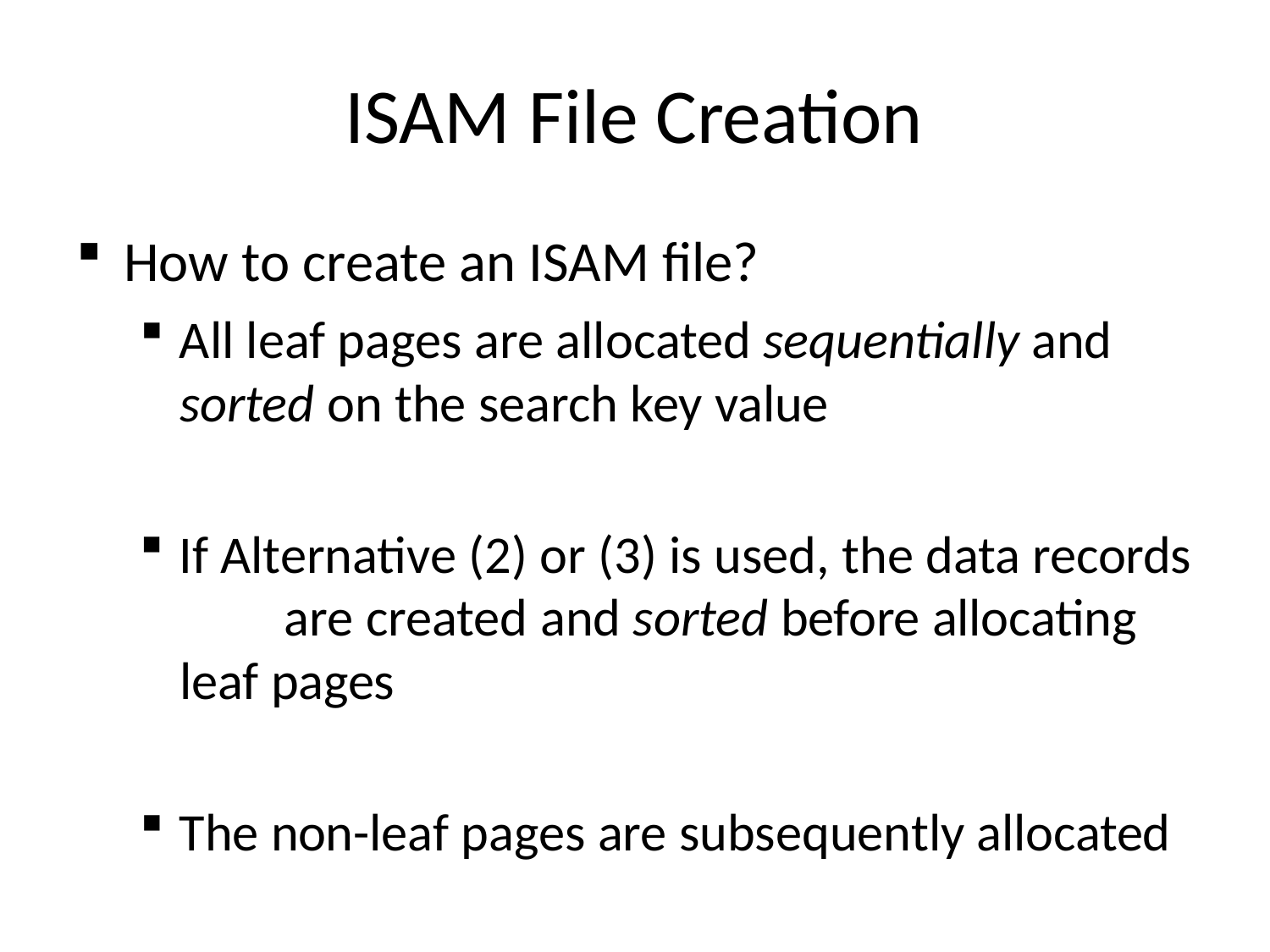

# ISAM File Creation
How to create an ISAM file?
All leaf pages are allocated sequentially and
sorted on the search key value

If Alternative (2) or (3) is used, the data records 	are created and sorted before allocating
leaf pages

The non-leaf pages are subsequently allocated